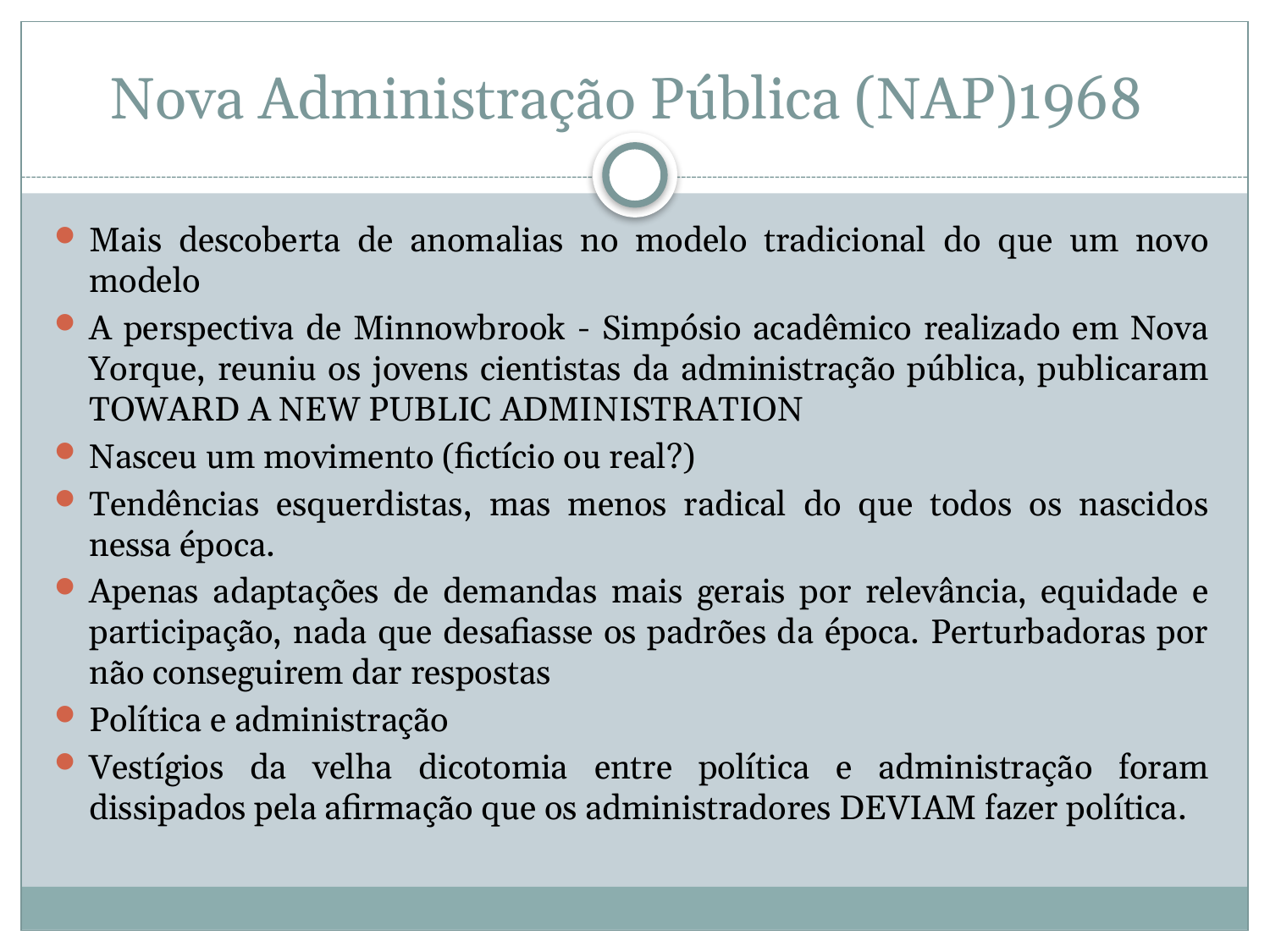

# Nova Administração Pública (NAP)1968
Mais descoberta de anomalias no modelo tradicional do que um novo modelo
A perspectiva de Minnowbrook - Simpósio acadêmico realizado em Nova Yorque, reuniu os jovens cientistas da administração pública, publicaram TOWARD A NEW PUBLIC ADMINISTRATION
Nasceu um movimento (fictício ou real?)
Tendências esquerdistas, mas menos radical do que todos os nascidos nessa época.
Apenas adaptações de demandas mais gerais por relevância, equidade e participação, nada que desafiasse os padrões da época. Perturbadoras por não conseguirem dar respostas
Política e administração
Vestígios da velha dicotomia entre política e administração foram dissipados pela afirmação que os administradores DEVIAM fazer política.